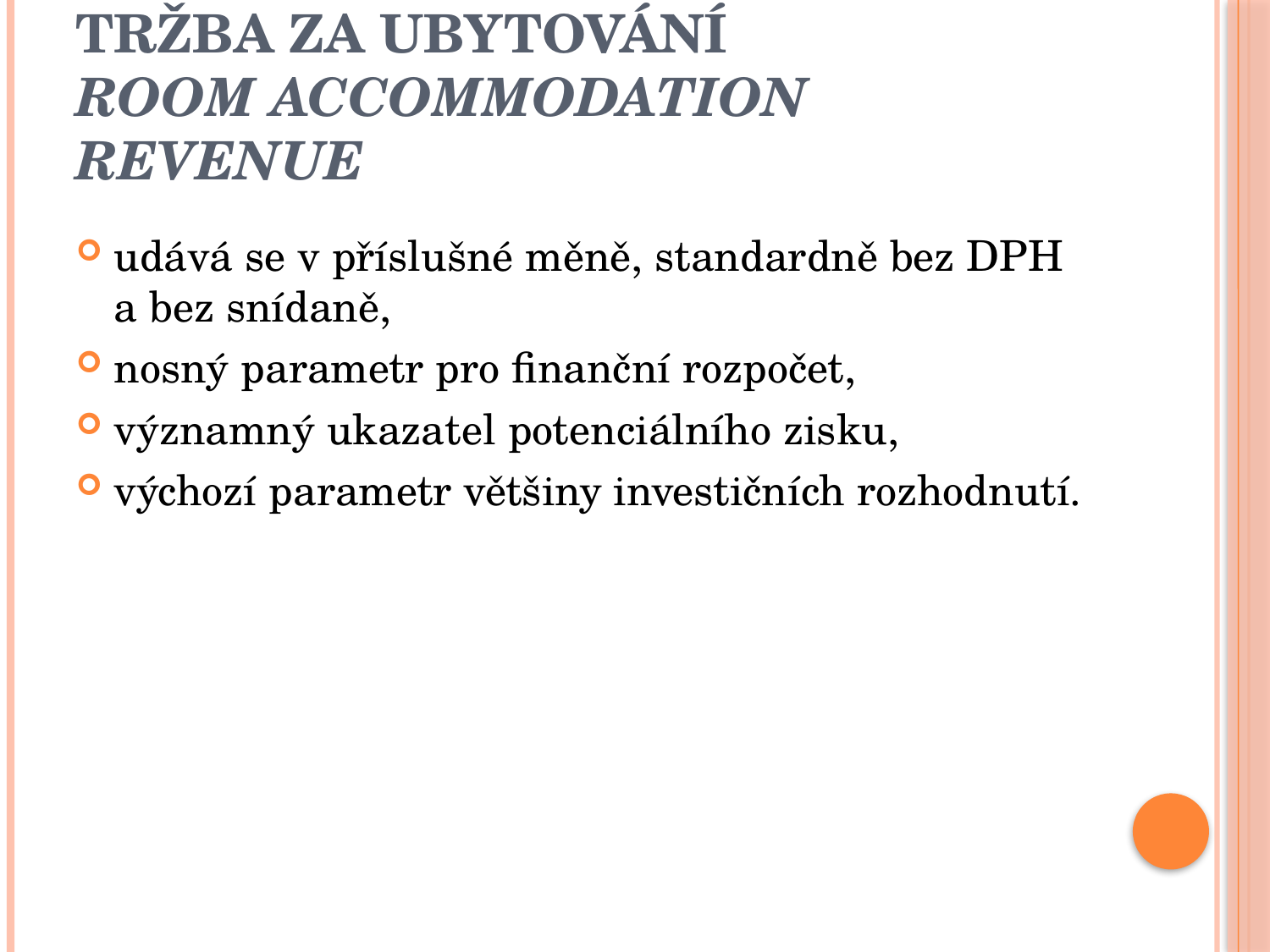

# Tržba za ubytování Room Accommodation Revenue
udává se v příslušné měně, standardně bez DPH a bez snídaně,
nosný parametr pro finanční rozpočet,
významný ukazatel potenciálního zisku,
výchozí parametr většiny investičních rozhodnutí.